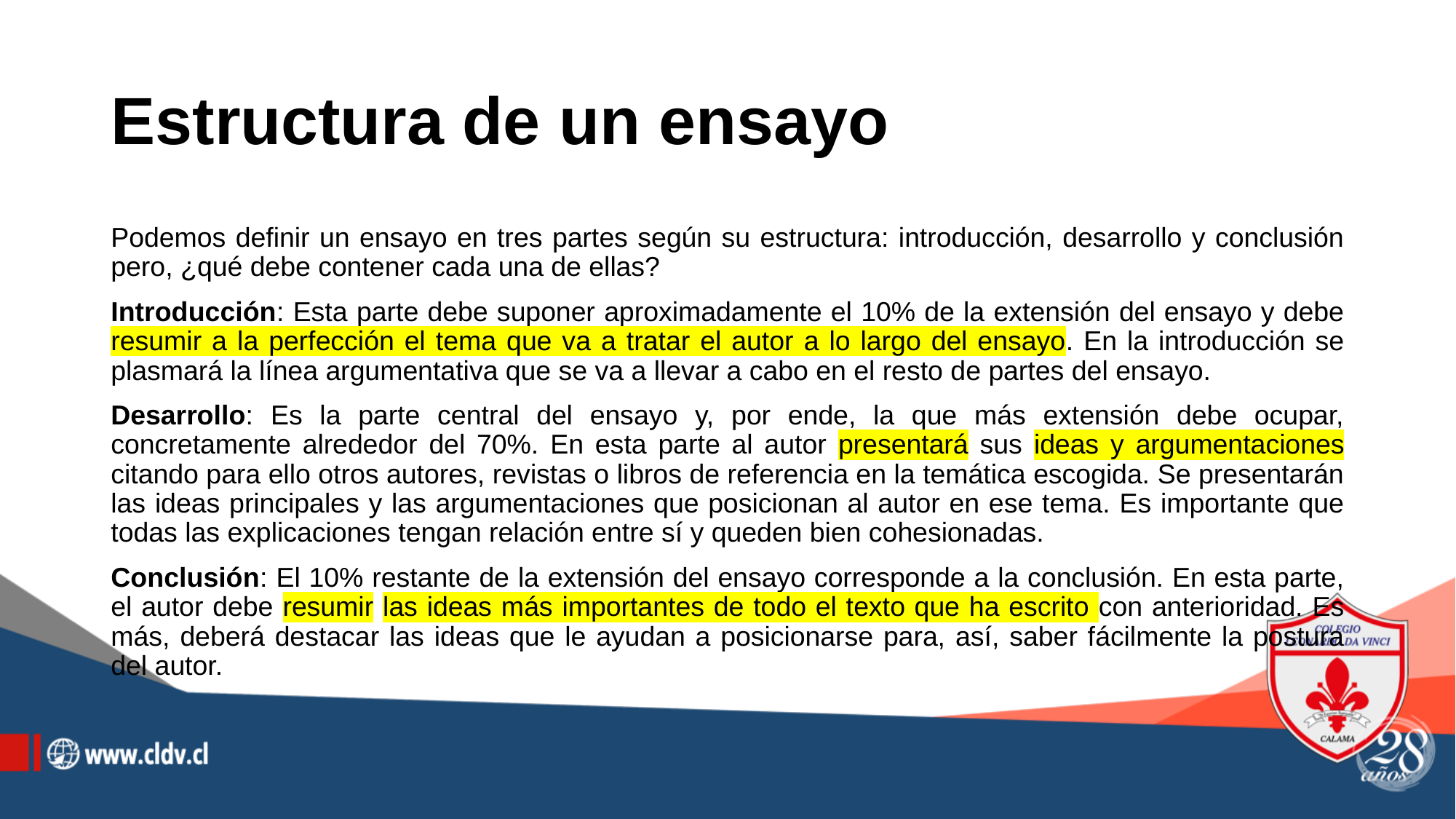

# Estructura de un ensayo
Podemos definir un ensayo en tres partes según su estructura: introducción, desarrollo y conclusión pero, ¿qué debe contener cada una de ellas?
Introducción: Esta parte debe suponer aproximadamente el 10% de la extensión del ensayo y debe resumir a la perfección el tema que va a tratar el autor a lo largo del ensayo. En la introducción se plasmará la línea argumentativa que se va a llevar a cabo en el resto de partes del ensayo.
Desarrollo: Es la parte central del ensayo y, por ende, la que más extensión debe ocupar, concretamente alrededor del 70%. En esta parte al autor presentará sus ideas y argumentaciones citando para ello otros autores, revistas o libros de referencia en la temática escogida. Se presentarán las ideas principales y las argumentaciones que posicionan al autor en ese tema. Es importante que todas las explicaciones tengan relación entre sí y queden bien cohesionadas.
Conclusión: El 10% restante de la extensión del ensayo corresponde a la conclusión. En esta parte, el autor debe resumir las ideas más importantes de todo el texto que ha escrito con anterioridad. Es más, deberá destacar las ideas que le ayudan a posicionarse para, así, saber fácilmente la postura del autor.